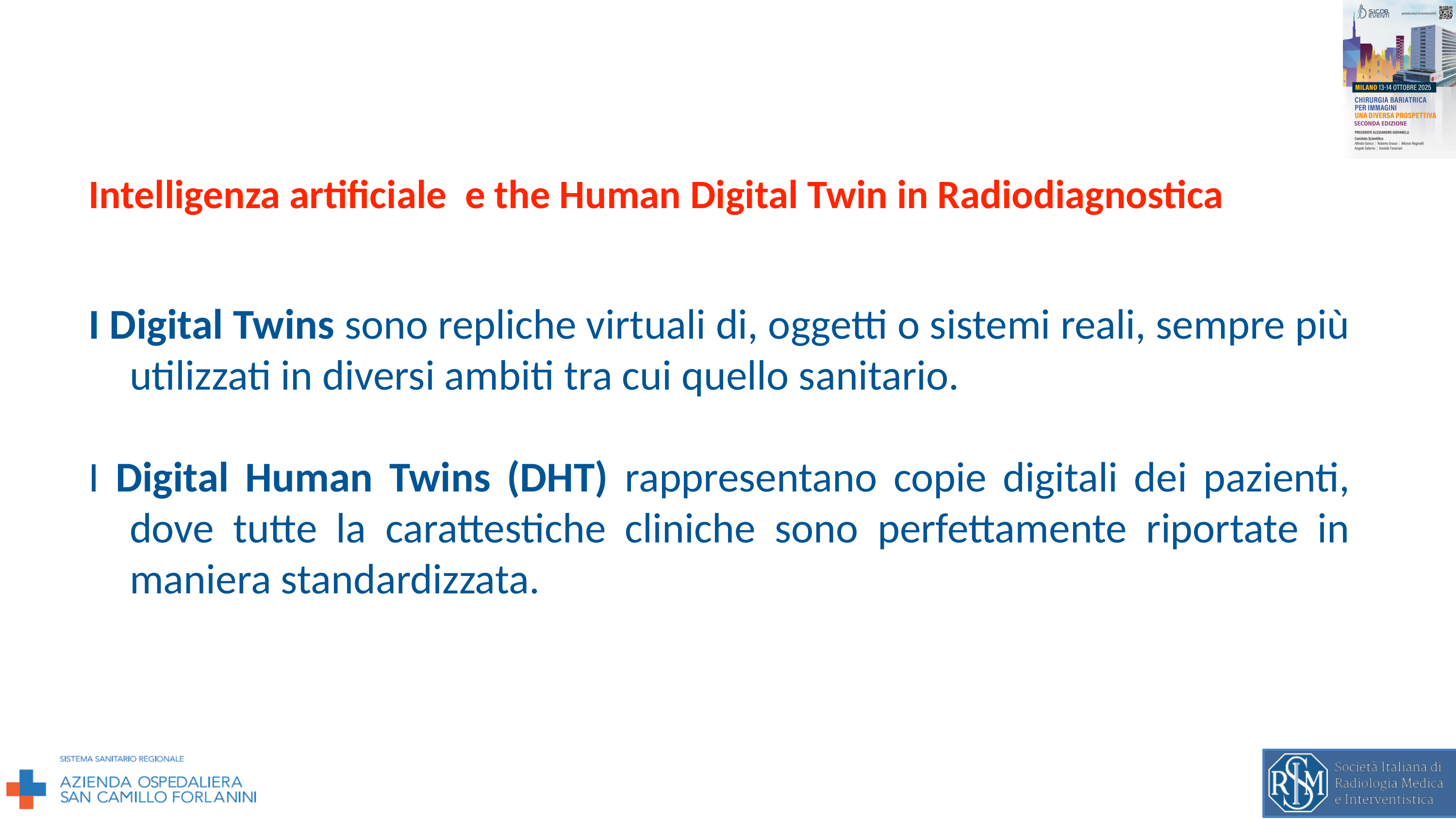

# Intelligenza artificiale  e the Human Digital Twin in Radiodiagnostica
I Digital Twins sono repliche virtuali di, oggetti o sistemi reali, sempre più utilizzati in diversi ambiti tra cui quello sanitario.

I Digital Human Twins (DHT) rappresentano copie digitali dei pazienti, dove tutte la carattestiche cliniche sono perfettamente riportate in maniera standardizzata.